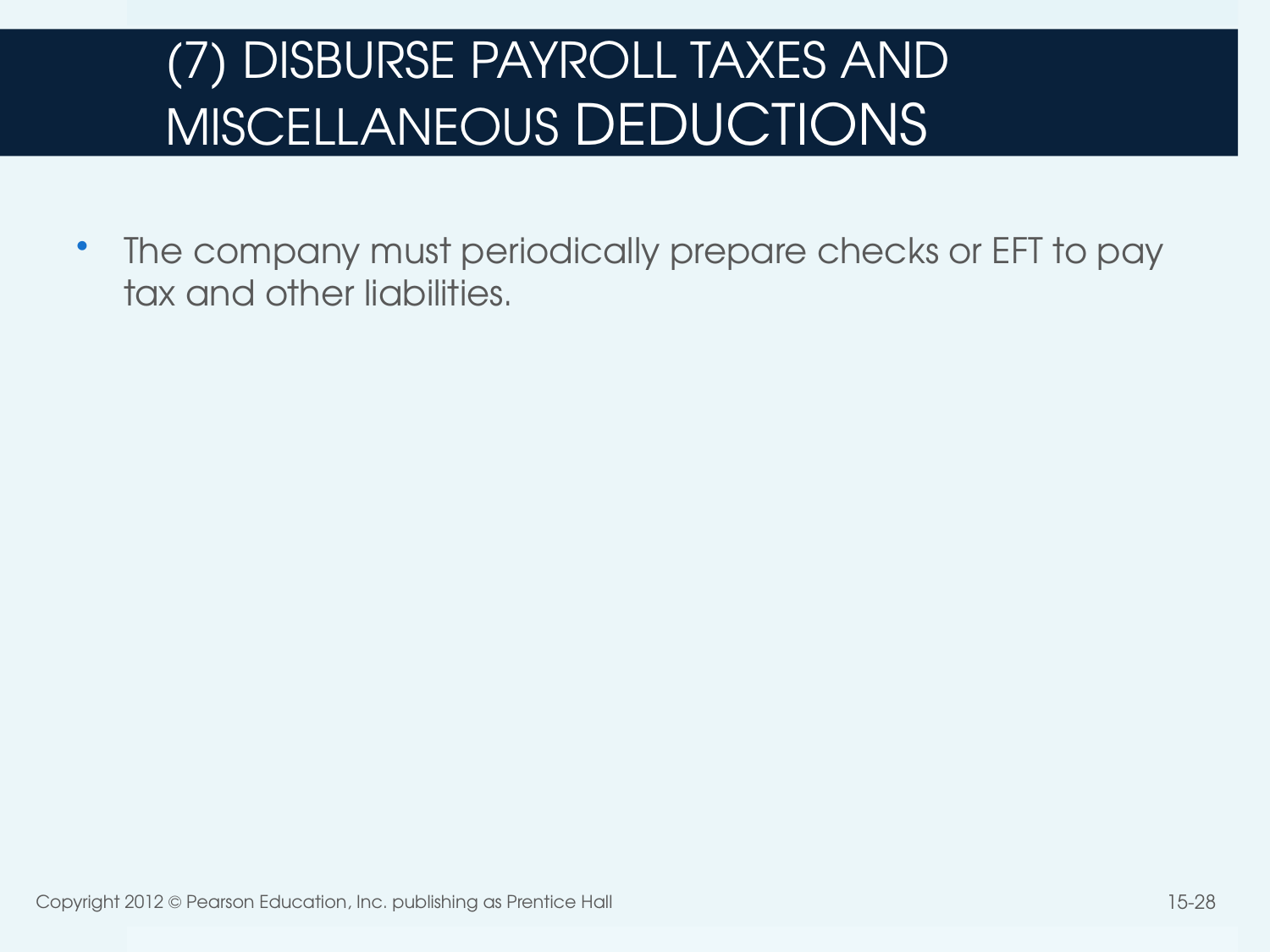

(7) DISBURSE PAYROLL TAXES AND MISCELLANEOUS DEDUCTIONS
The company must periodically prepare checks or EFT to pay tax and other liabilities.
Copyright 2012 © Pearson Education, Inc. publishing as Prentice Hall
15-28